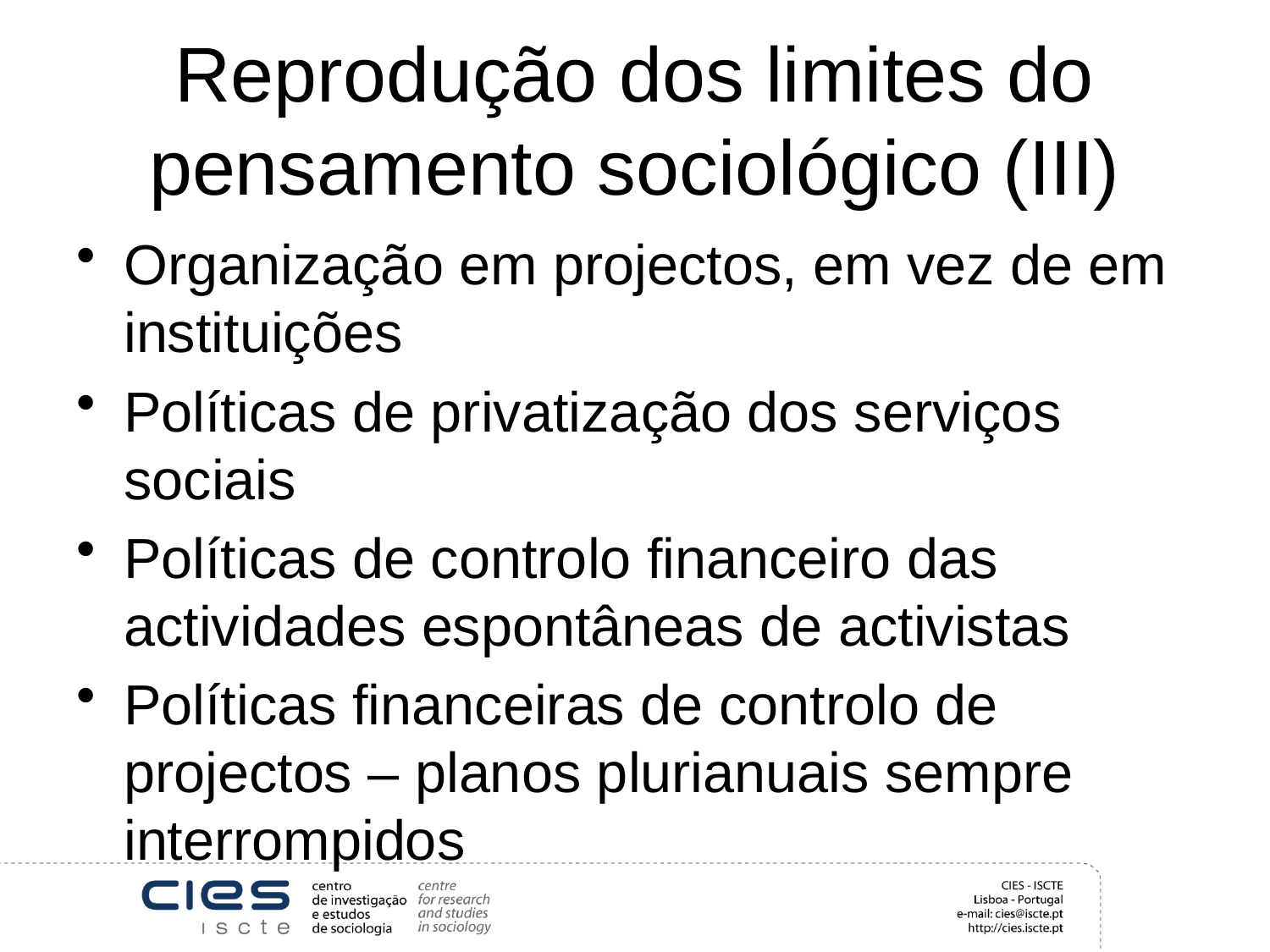

# Reprodução dos limites do pensamento sociológico (III)
Organização em projectos, em vez de em instituições
Políticas de privatização dos serviços sociais
Políticas de controlo financeiro das actividades espontâneas de activistas
Políticas financeiras de controlo de projectos – planos plurianuais sempre interrompidos